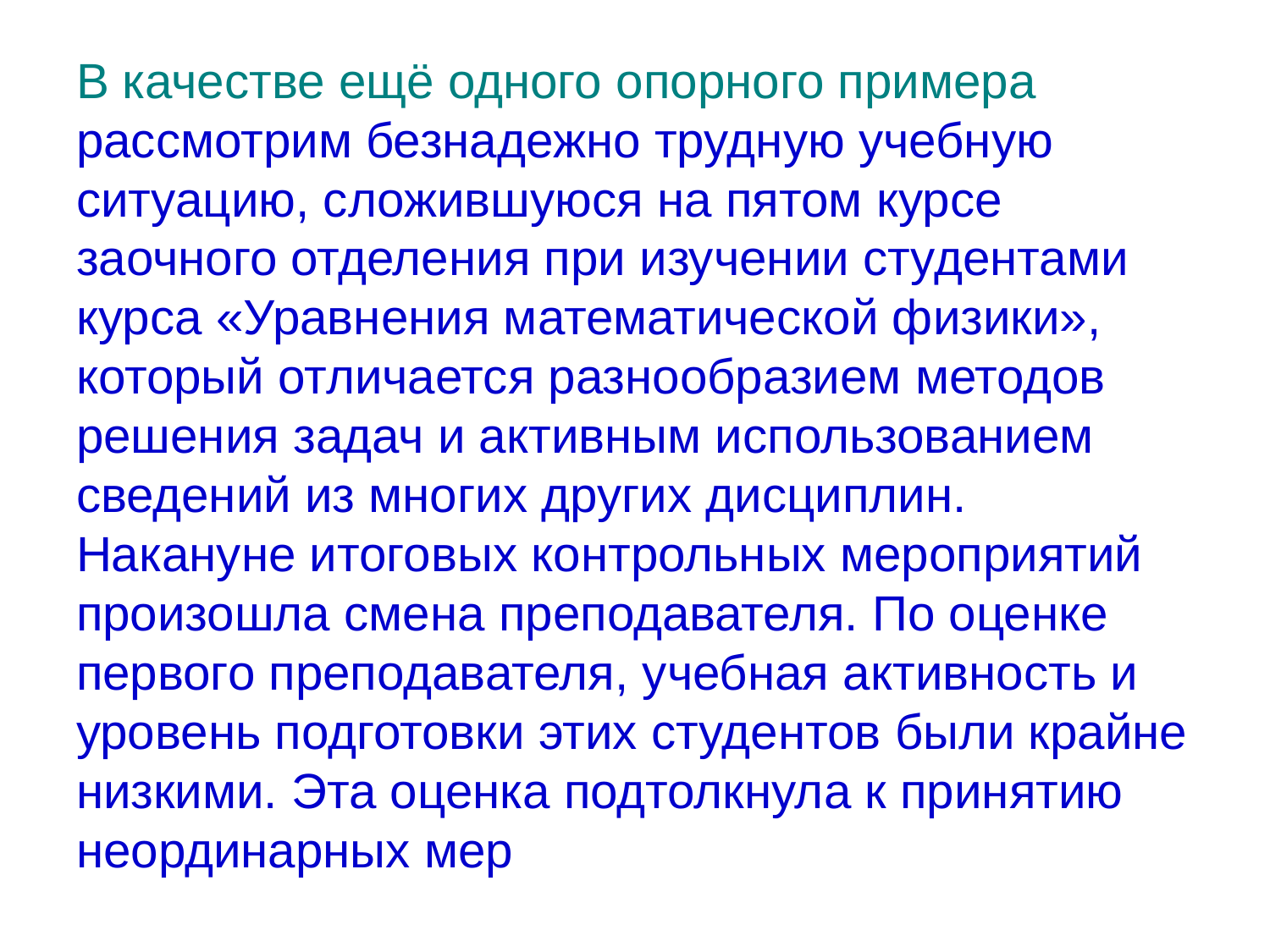

# В качестве ещё одного опорного примера рассмотрим безнадежно трудную учебную ситуацию, сложившуюся на пятом курсе заочного отделения при изучении студентами курса «Уравнения математической физики», который отличается разнообразием методов решения задач и активным использованием сведений из многих других дисциплин. Накануне итоговых контрольных мероприятий произошла смена преподавателя. По оценке первого преподавателя, учебная активность и уровень подготовки этих студентов были крайне низкими. Эта оценка подтолкнула к принятию неординарных мер